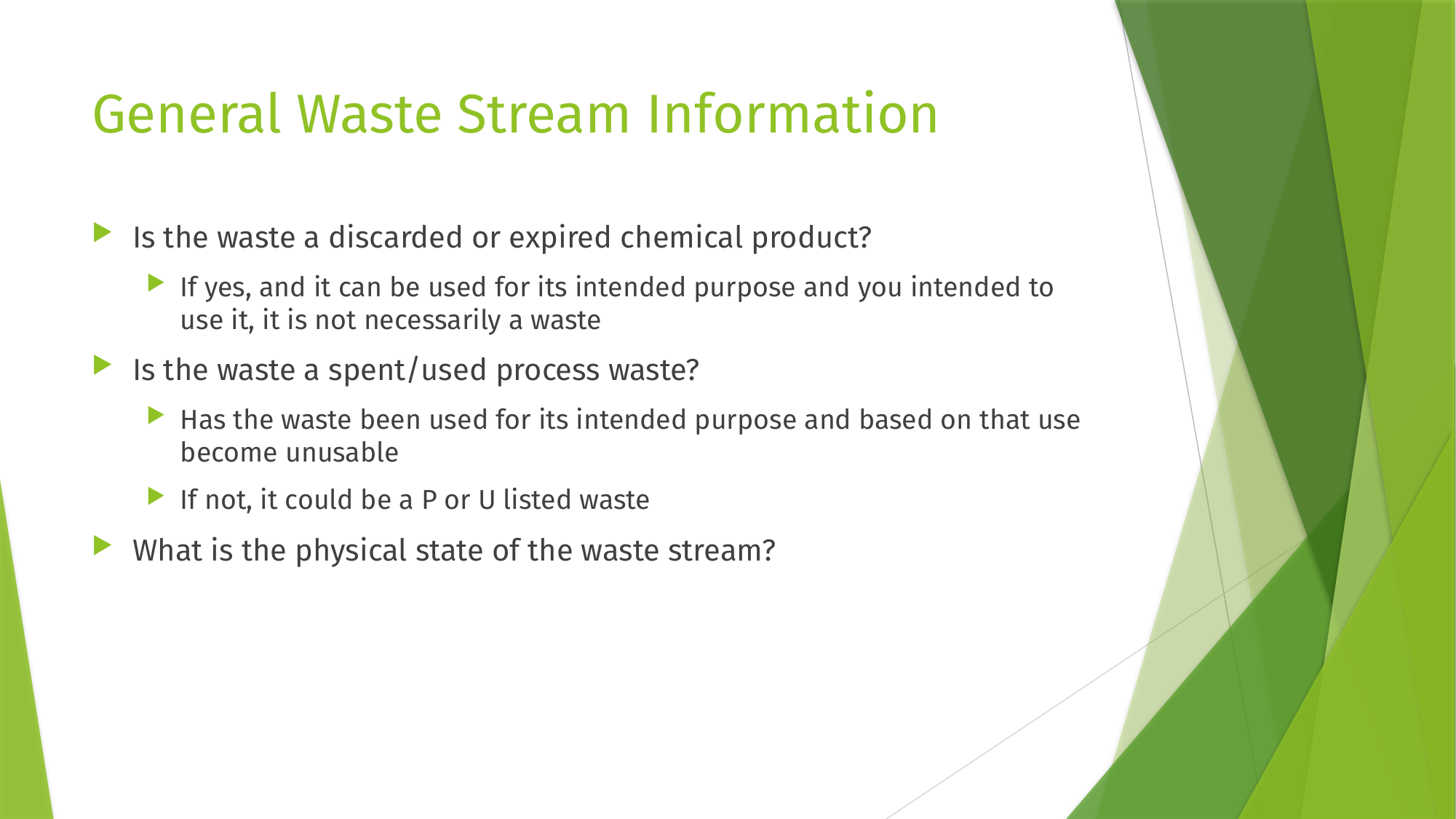

# General Waste Stream Information
Is the waste a discarded or expired chemical product?
If yes, and it can be used for its intended purpose and you intended to use it, it is not necessarily a waste
Is the waste a spent/used process waste?
Has the waste been used for its intended purpose and based on that use become unusable
If not, it could be a P or U listed waste
What is the physical state of the waste stream?